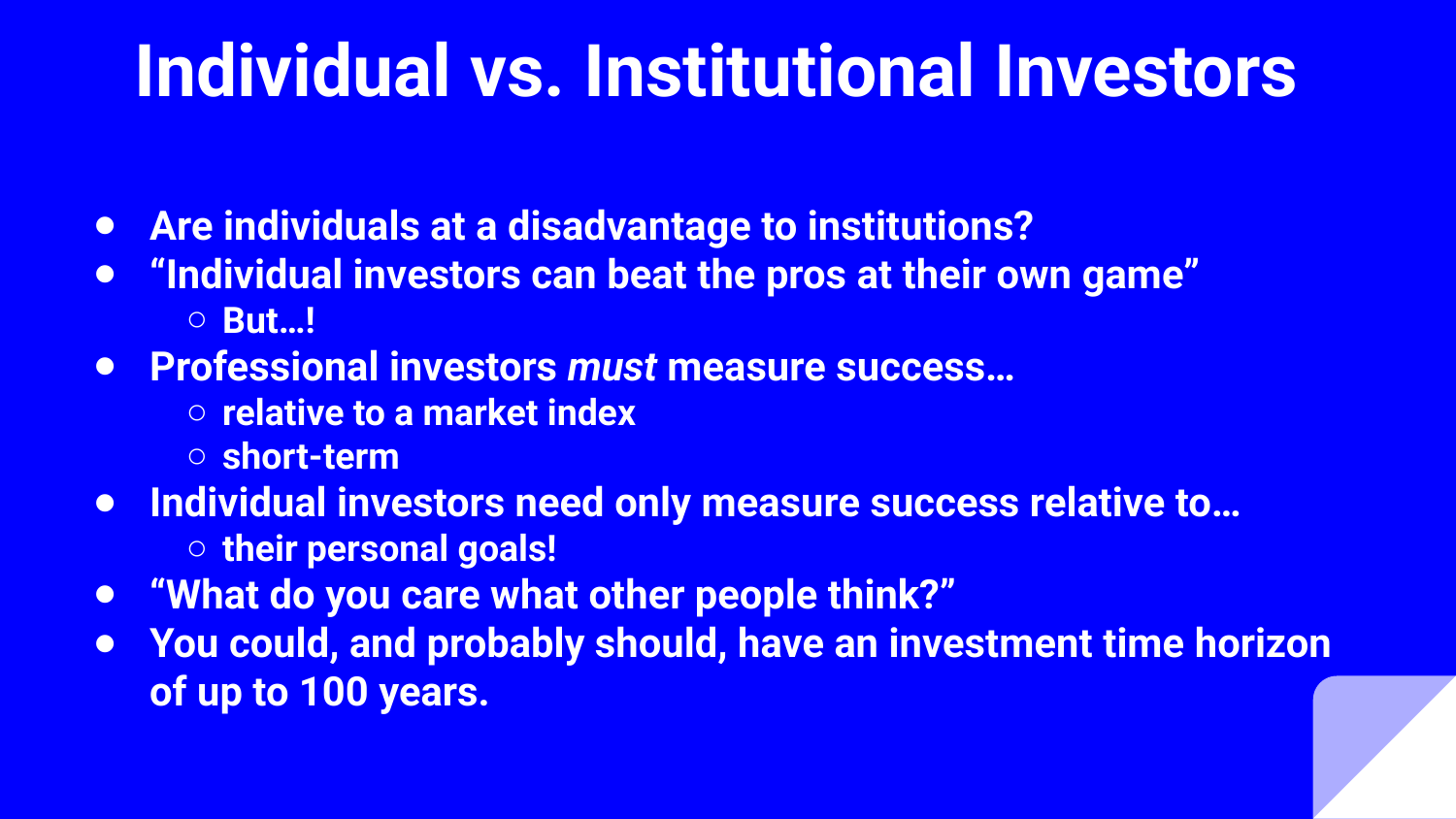

# Individual vs. Institutional Investors
Are individuals at a disadvantage to institutions?
“Individual investors can beat the pros at their own game”
But…!
Professional investors must measure success…
relative to a market index
short-term
Individual investors need only measure success relative to…
their personal goals!
“What do you care what other people think?”
You could, and probably should, have an investment time horizon of up to 100 years.